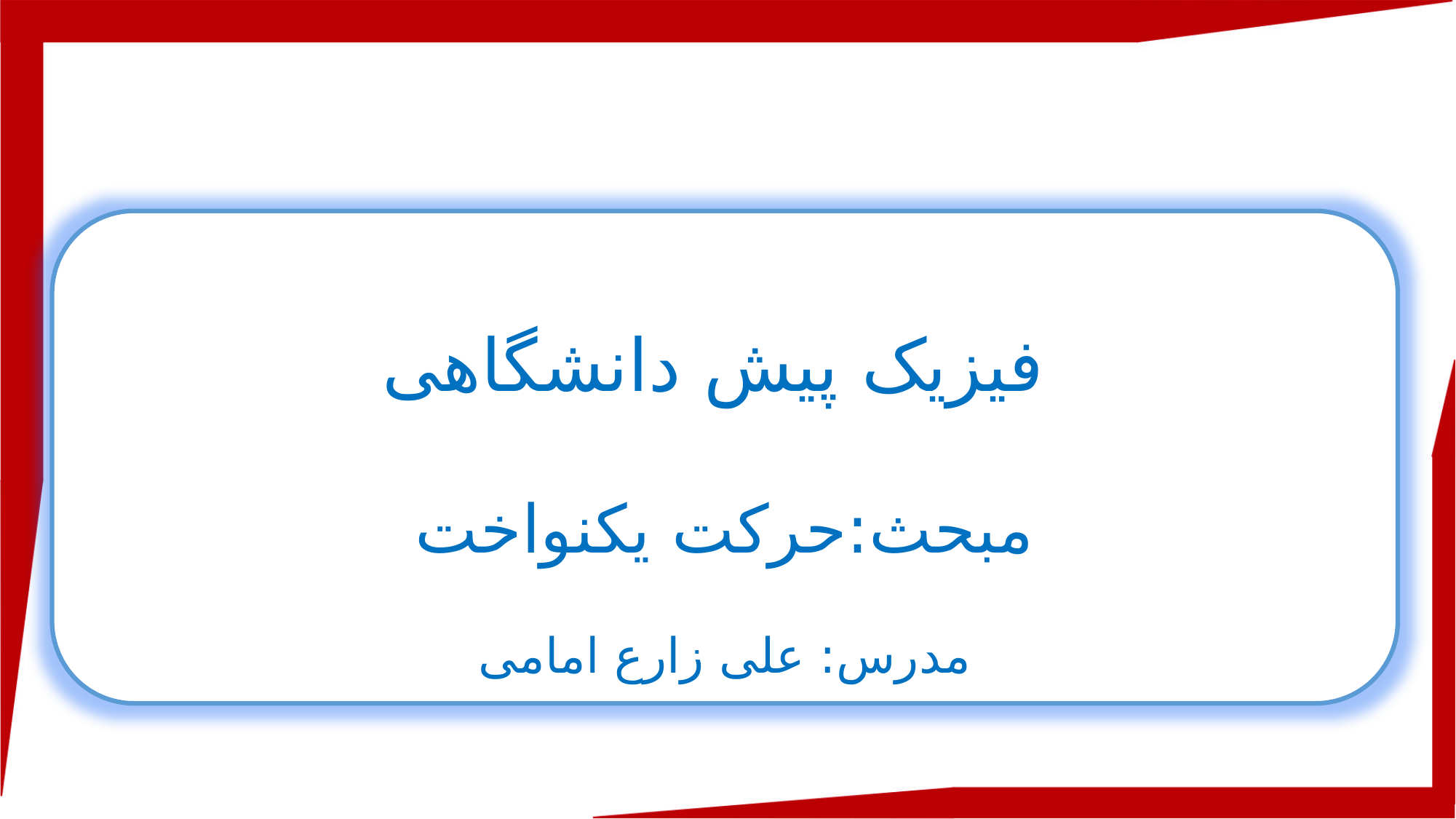

فیزیک پیش دانشگاهی
مبحث:حرکت یکنواخت
 مدرس: علی زارع امامی